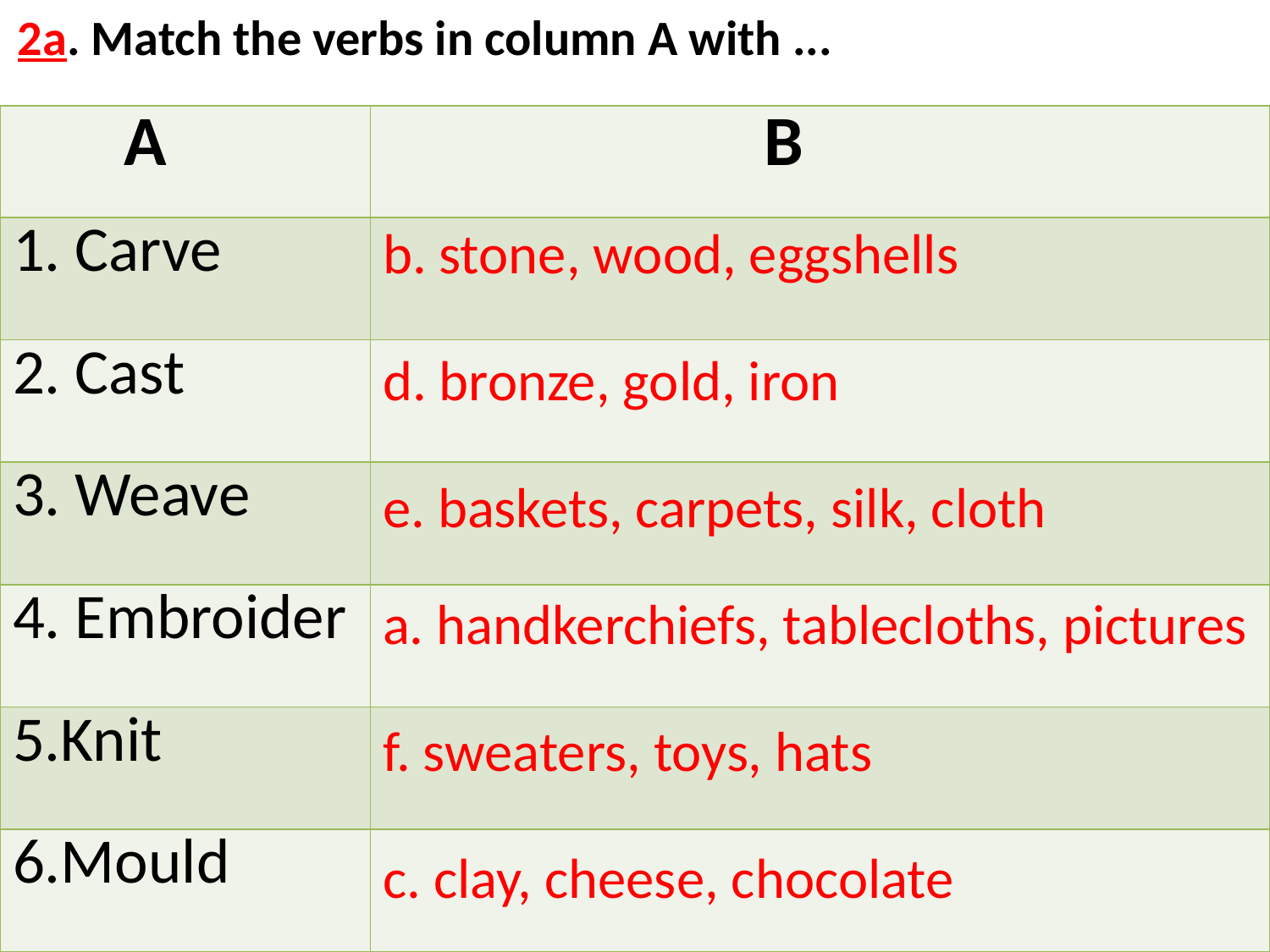

2a. Match the verbs in column A with ...
| A | B |
| --- | --- |
| 1. Carve |  |
| 2. Cast |  |
| 3. Weave |  |
| 4. Embroider |  |
| 5.Knit |  |
| 6.Mould |  |
b. stone, wood, eggshells
d. bronze, gold, iron
e. baskets, carpets, silk, cloth
a. handkerchiefs, tablecloths, pictures
f. sweaters, toys, hats
c. clay, cheese, chocolate